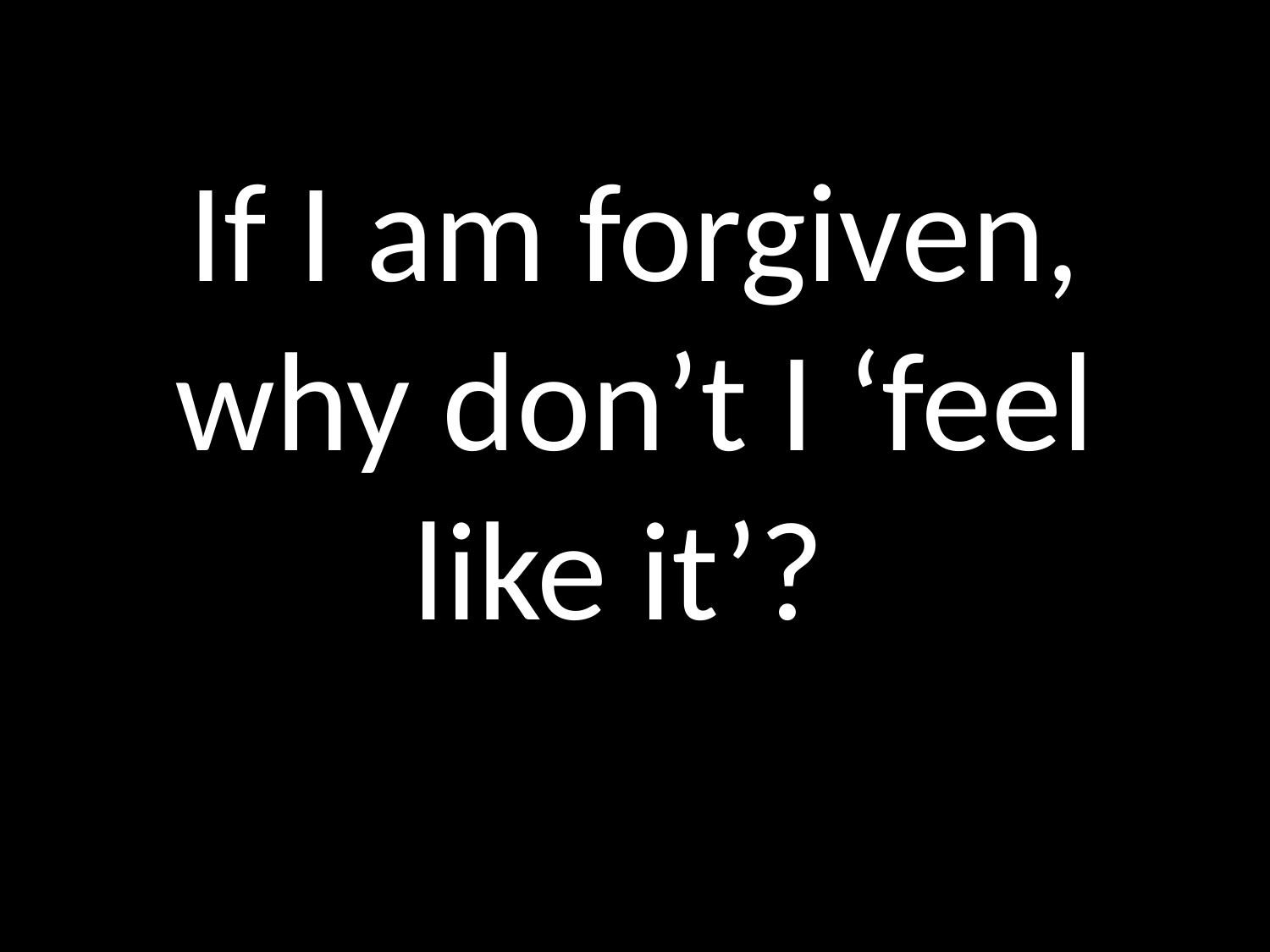

# If I am forgiven, why don’t I ‘feel like it’?
GOD
GOD